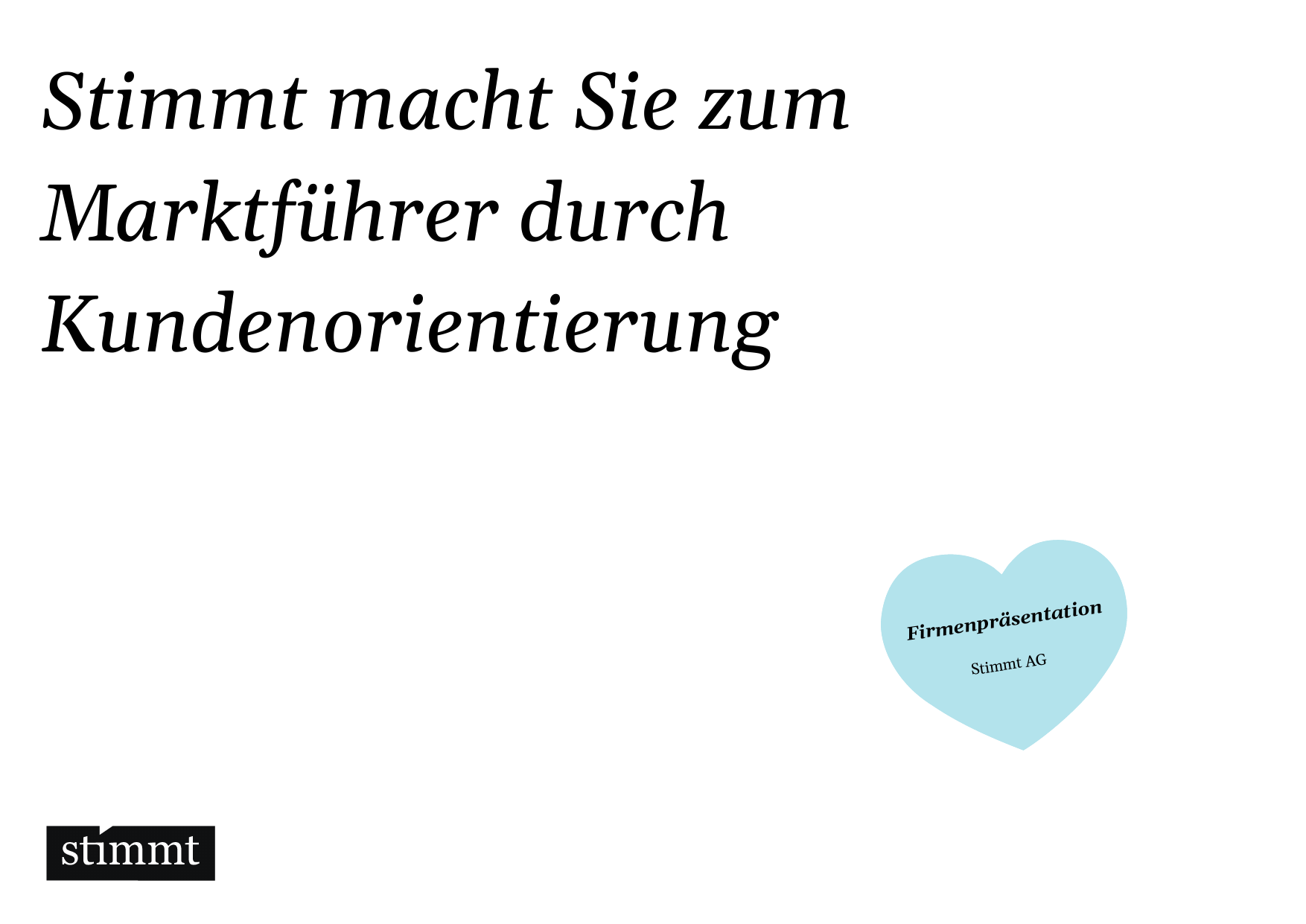

# Stimmt macht Sie zum
Marktführer durch Kundenorientierung
Firmenpräsentation

Stimmt AG